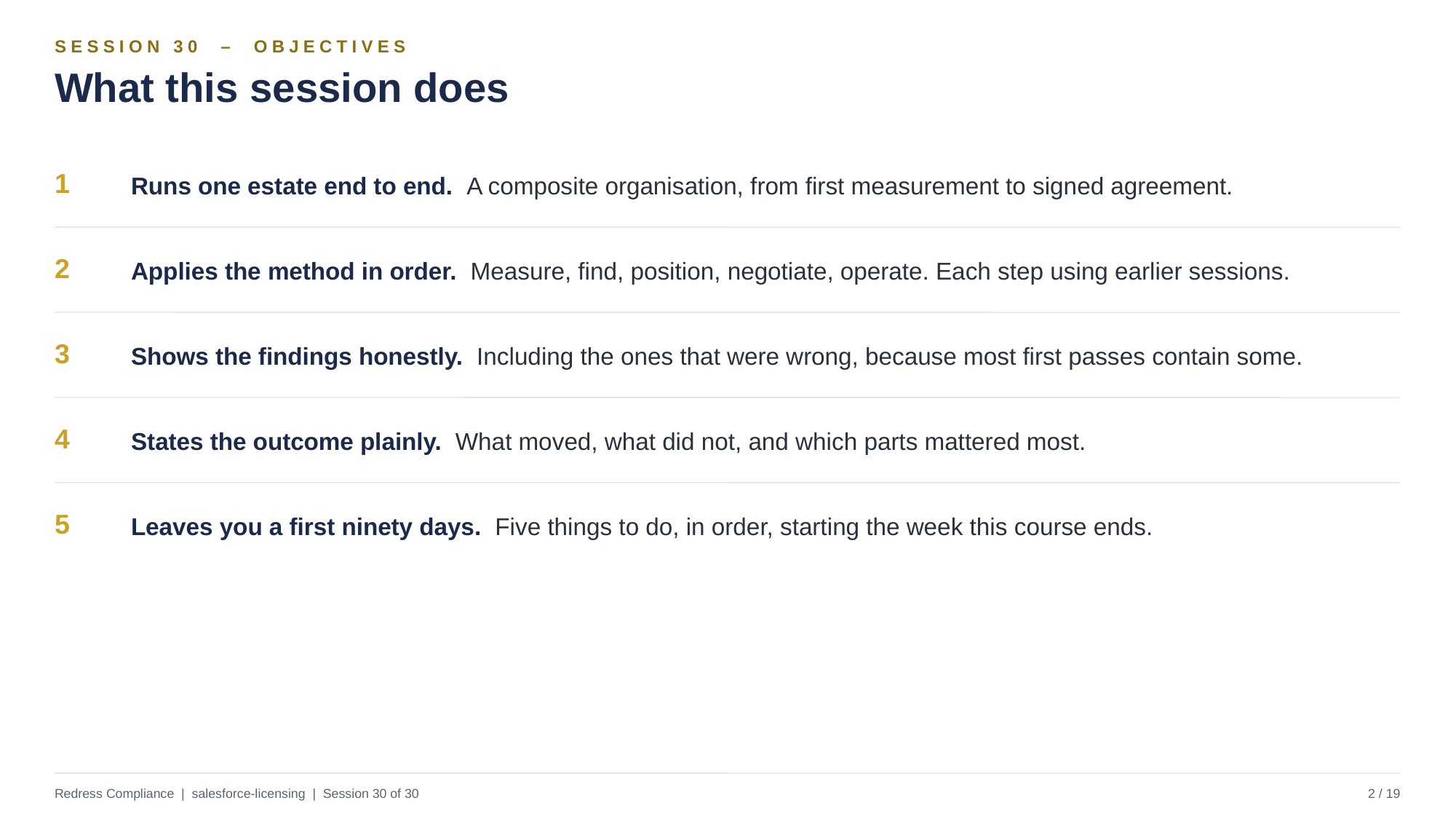

SESSION 30  –  OBJECTIVES
What this session does
Runs one estate end to end.  A composite organisation, from first measurement to signed agreement.
1

Applies the method in order.  Measure, find, position, negotiate, operate. Each step using earlier sessions.
2

Shows the findings honestly.  Including the ones that were wrong, because most first passes contain some.
3

States the outcome plainly.  What moved, what did not, and which parts mattered most.
4

Leaves you a first ninety days.  Five things to do, in order, starting the week this course ends.
5

Redress Compliance  |  salesforce-licensing  |  Session 30 of 30
2 / 19